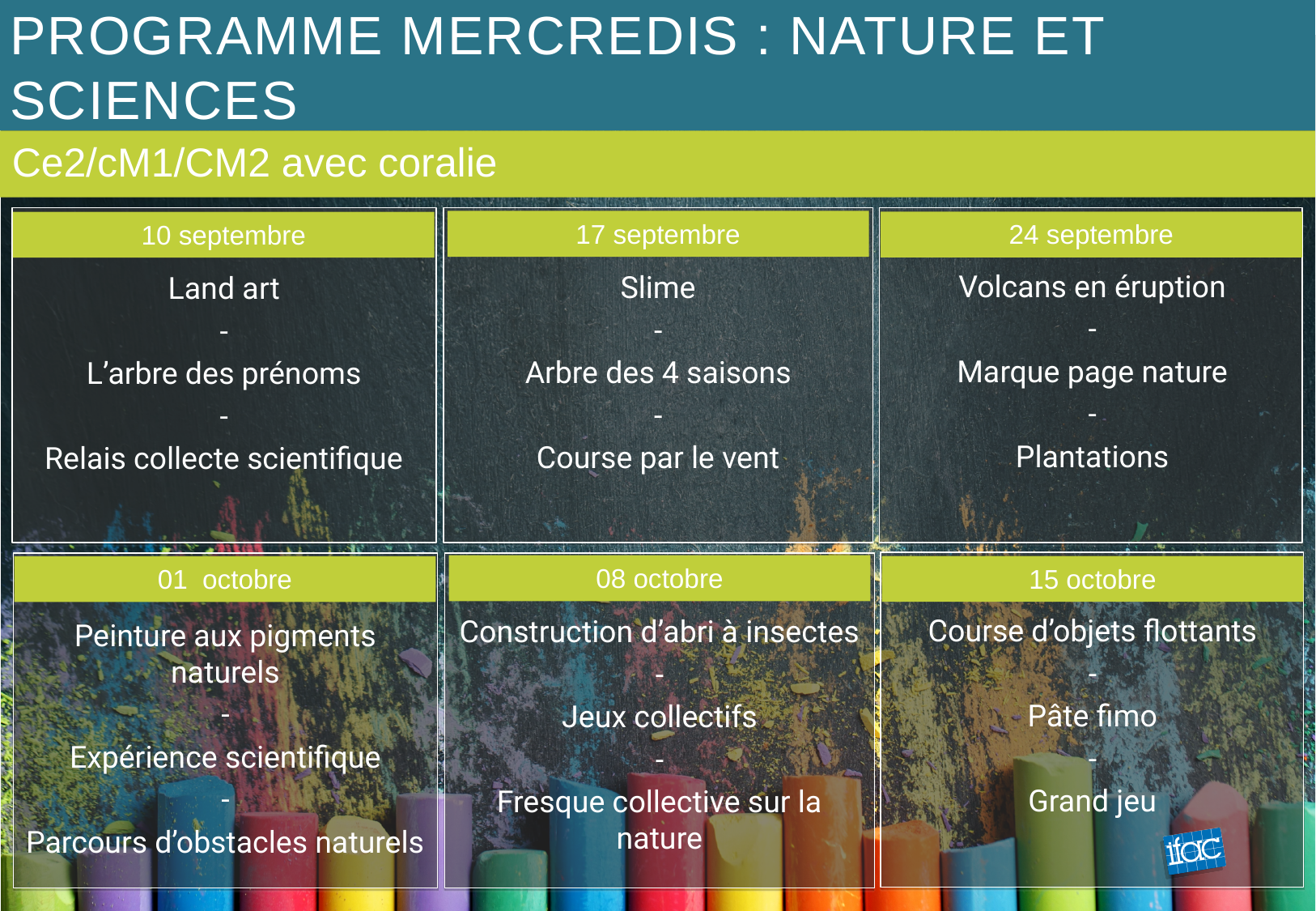

# Programme mercredis : NATURE ET SCIENCES
Ce2/cM1/CM2 avec coralie
17 septembre
24 septembre
10 septembre
Volcans en éruption
-
Marque page nature
-
Plantations
Slime
-
Arbre des 4 saisons
-
Course par le vent
Land art
-
L’arbre des prénoms
-
Relais collecte scientifique
08 octobre
15 octobre
01  octobre
Course d’objets flottants
-
Pâte fimo
-
Grand jeu
Construction d’abri à insectes
-
Jeux collectifs
-
Fresque collective sur la nature
Peinture aux pigments naturels
-
Expérience scientifique
-
Parcours d’obstacles naturels